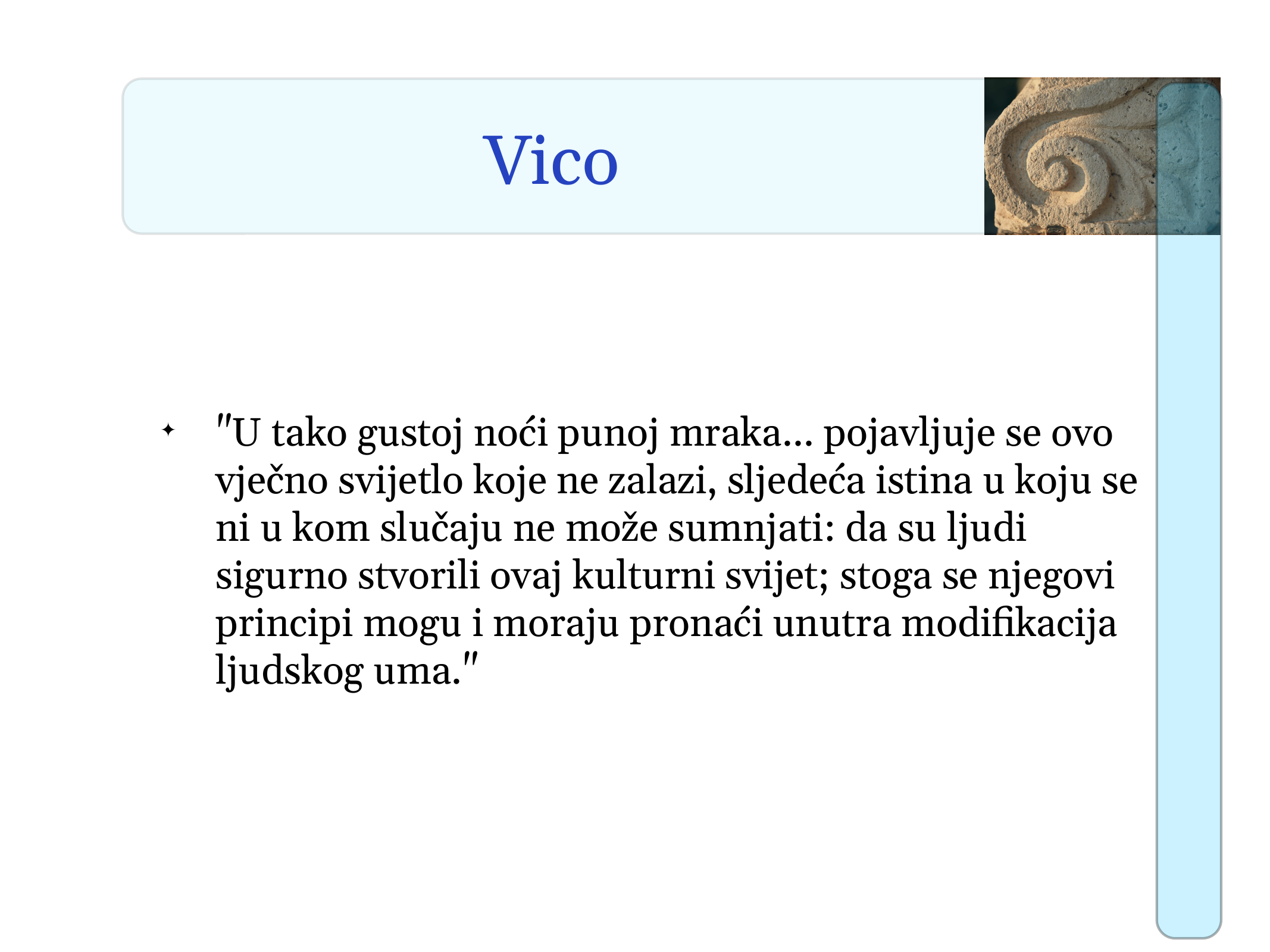

# Vico
"U tako gustoj noći punoj mraka... pojavljuje se ovo vječno svijetlo koje ne zalazi, sljedeća istina u koju se ni u kom slučaju ne može sumnjati: da su ljudi sigurno stvorili ovaj kulturni svijet; stoga se njegovi principi mogu i moraju pronaći unutra modifikacija ljudskog uma."